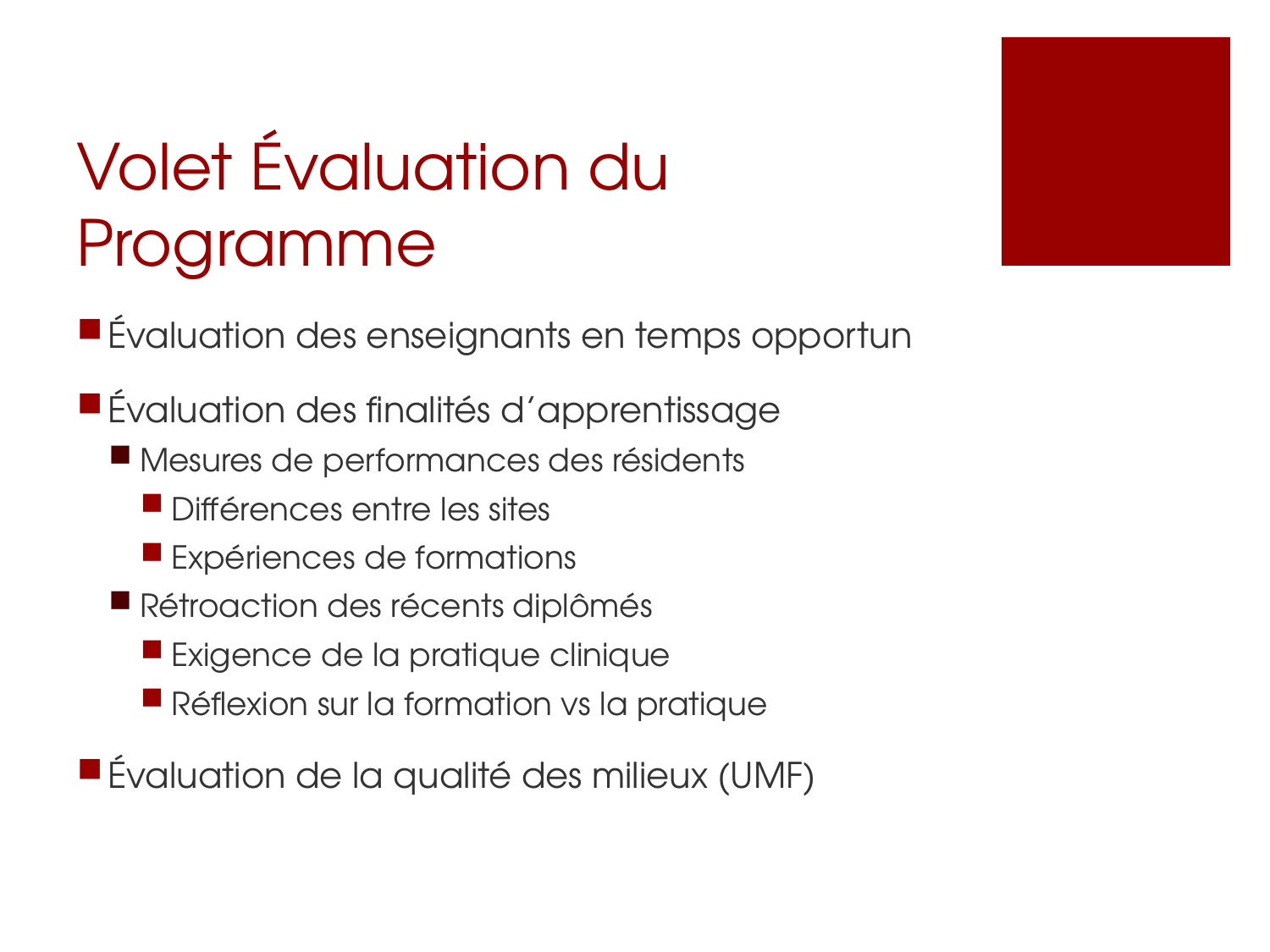

# Volet Évaluation du Programme
Évaluation des enseignants en temps opportun
Évaluation des finalités d’apprentissage
Mesures de performances des résidents
Différences entre les sites
Expériences de formations
Rétroaction des récents diplômés
Exigence de la pratique clinique
Réflexion sur la formation vs la pratique
Évaluation de la qualité des milieux (UMF)